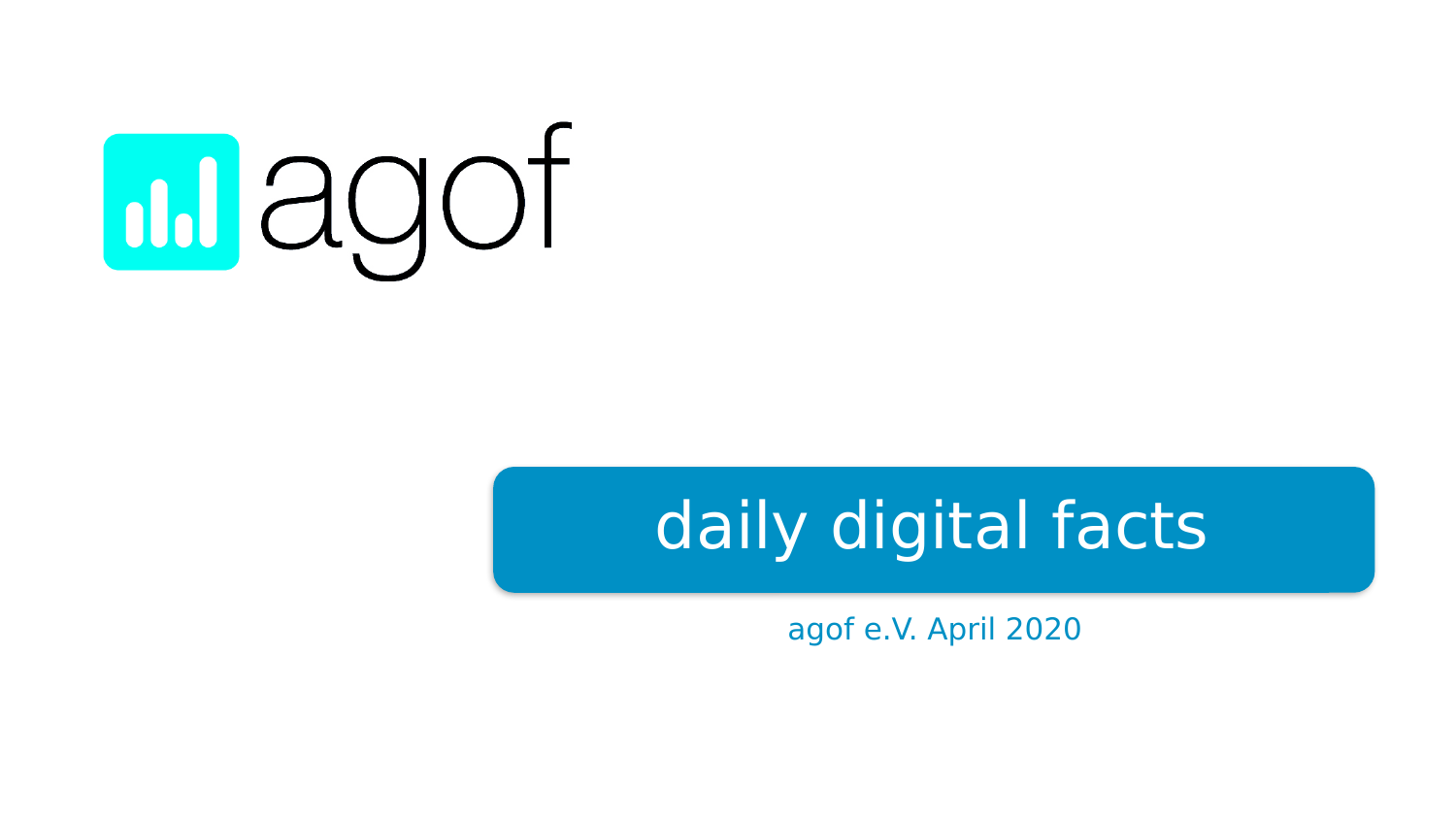

# daily digital facts
agof e.V. April 2020